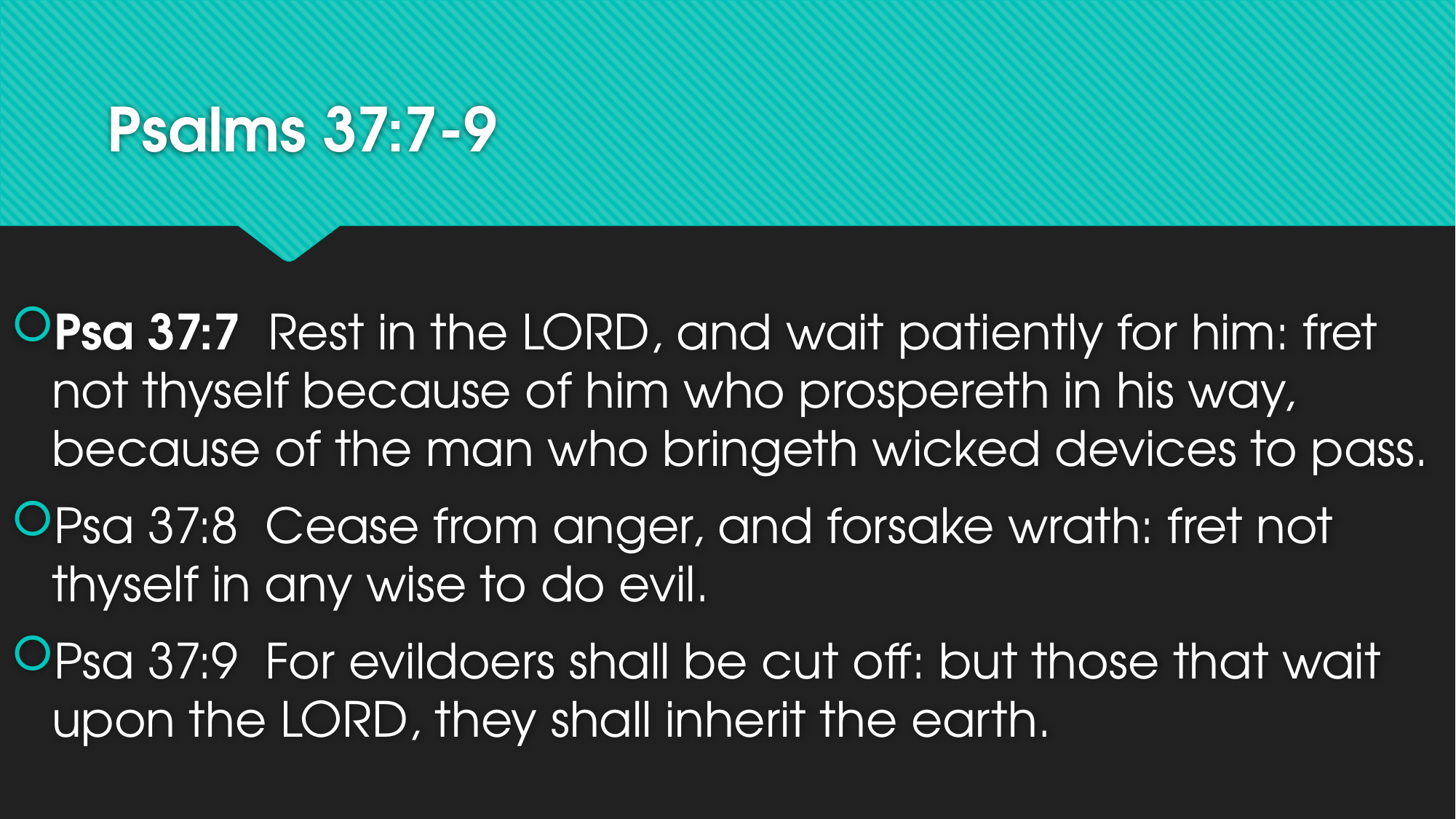

# Psalms 37:7-9
Psa 37:7  Rest in the LORD, and wait patiently for him: fret not thyself because of him who prospereth in his way, because of the man who bringeth wicked devices to pass.
Psa 37:8  Cease from anger, and forsake wrath: fret not thyself in any wise to do evil.
Psa 37:9  For evildoers shall be cut off: but those that wait upon the LORD, they shall inherit the earth.